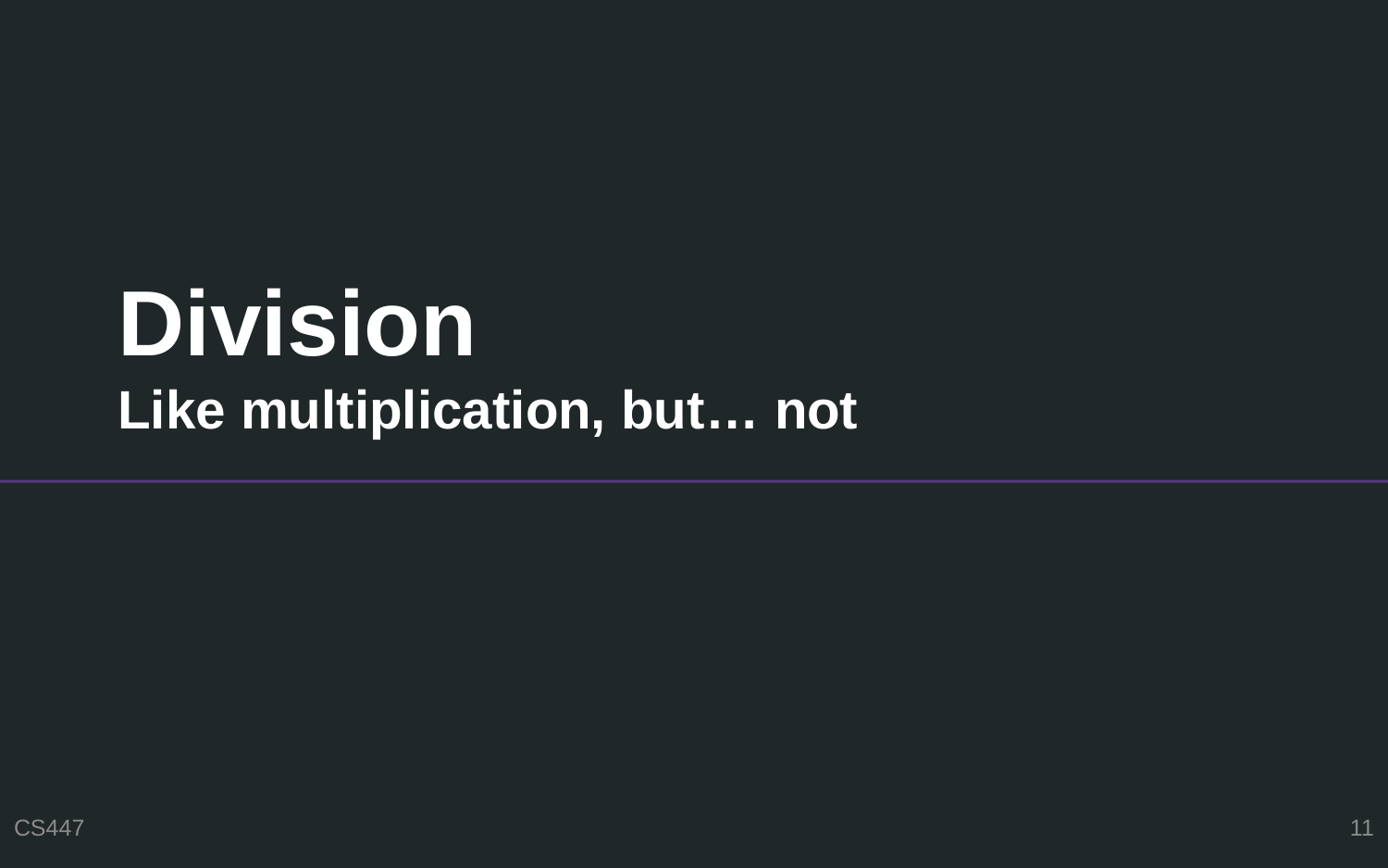

# Division Like multiplication, but… not
CS447
11